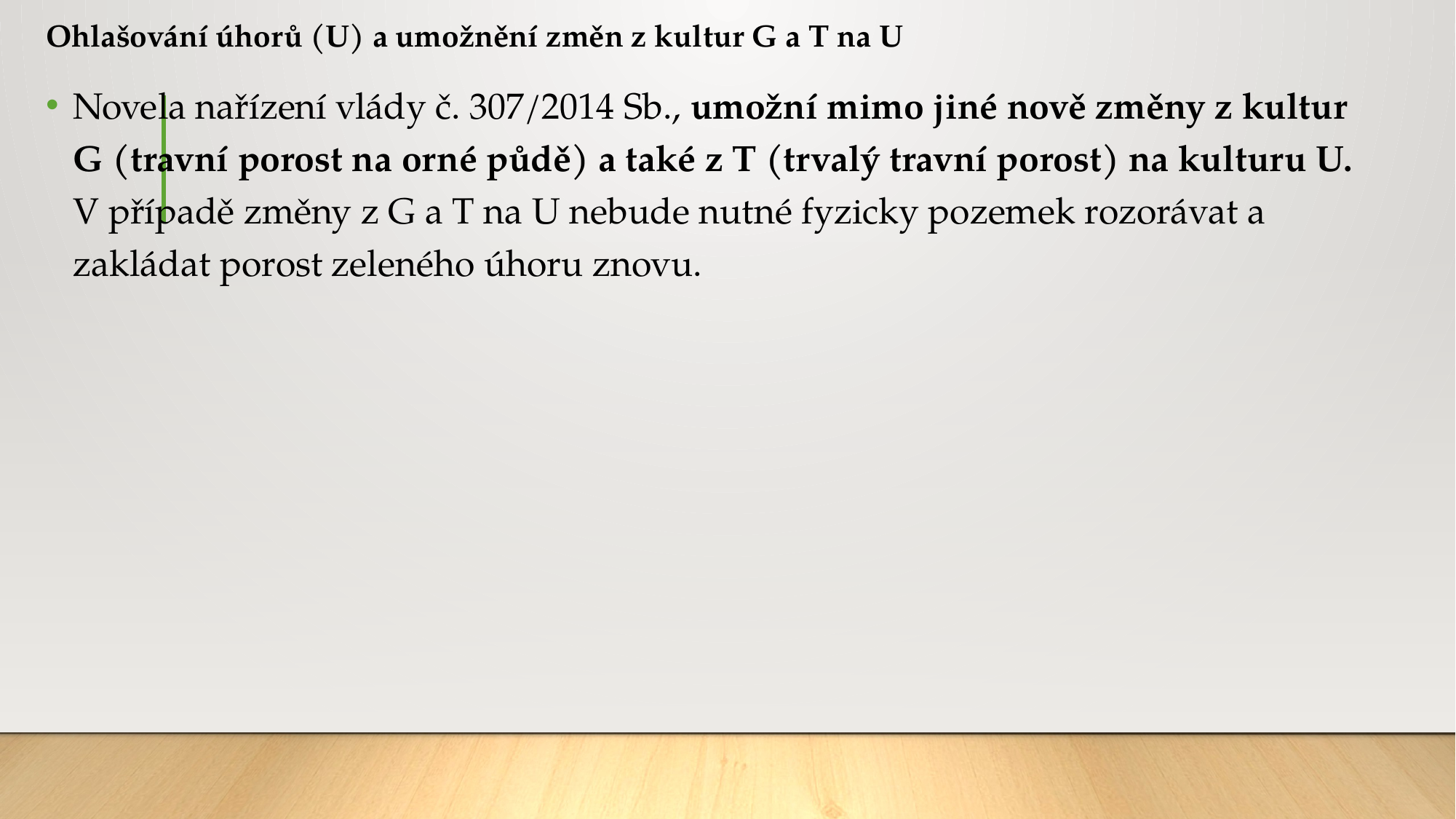

# Ohlašování úhorů (U) a umožnění změn z kultur G a T na U
Novela nařízení vlády č. 307/2014 Sb., umožní mimo jiné nově změny z kultur G (travní porost na orné půdě) a také z T (trvalý travní porost) na kulturu U. V případě změny z G a T na U nebude nutné fyzicky pozemek rozorávat a zakládat porost zeleného úhoru znovu.